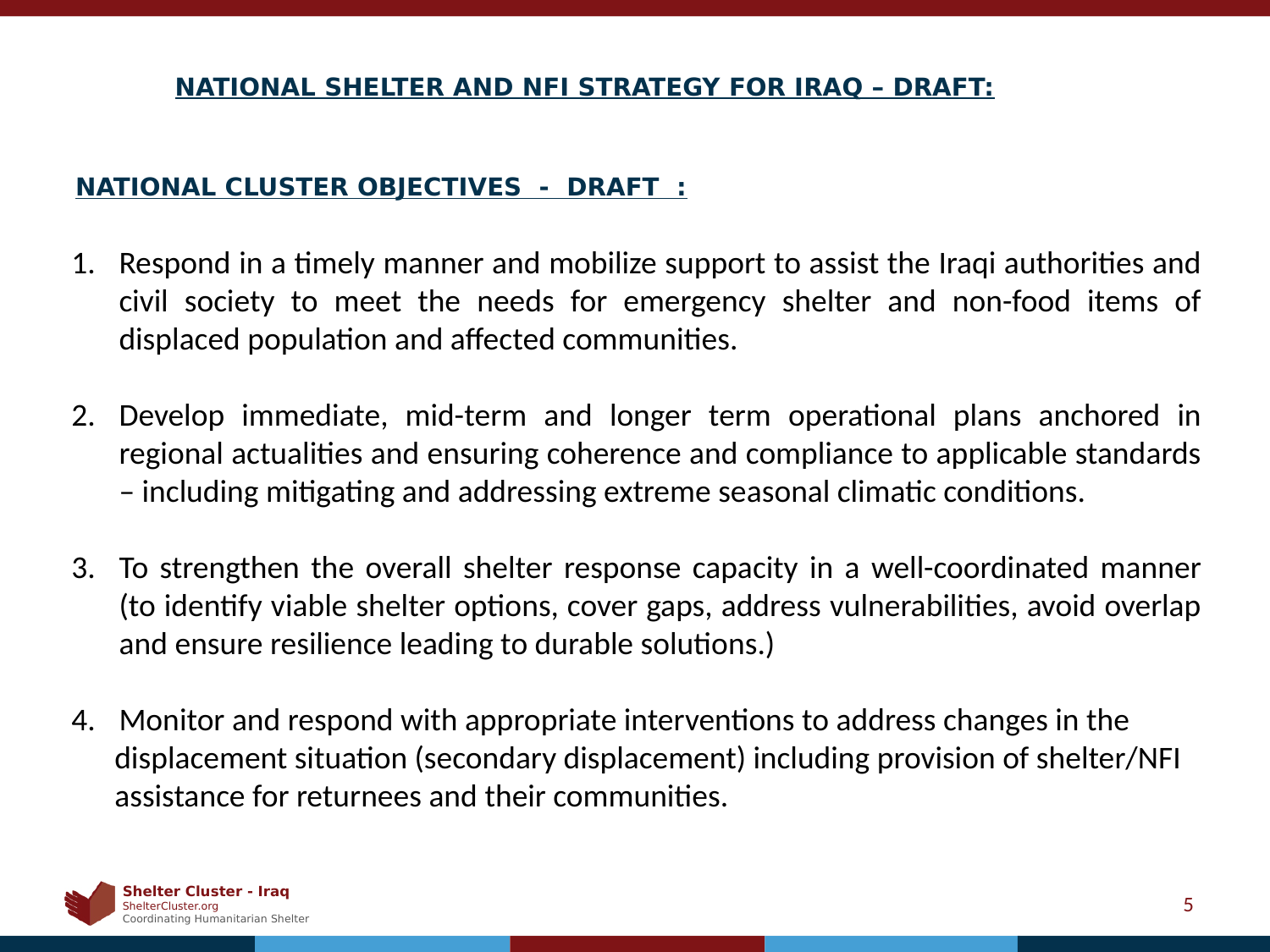

# NATIONAL SHELTER AND NFI STRATEGY FOR IRAQ – DRAFT:
NATIONAL CLUSTER OBJECTIVES  -  DRAFT  :
Respond in a timely manner and mobilize support to assist the Iraqi authorities and civil society to meet the needs for emergency shelter and non-food items of displaced population and affected communities.

Develop immediate, mid-term and longer term operational plans anchored in regional actualities and ensuring coherence and compliance to applicable standards – including mitigating and addressing extreme seasonal climatic conditions.

To strengthen the overall shelter response capacity in a well-coordinated manner (to identify viable shelter options, cover gaps, address vulnerabilities, avoid overlap and ensure resilience leading to durable solutions.)

Monitor and respond with appropriate interventions to address changes in the
      displacement situation (secondary displacement) including provision of shelter/NFI
      assistance for returnees and their communities.

5